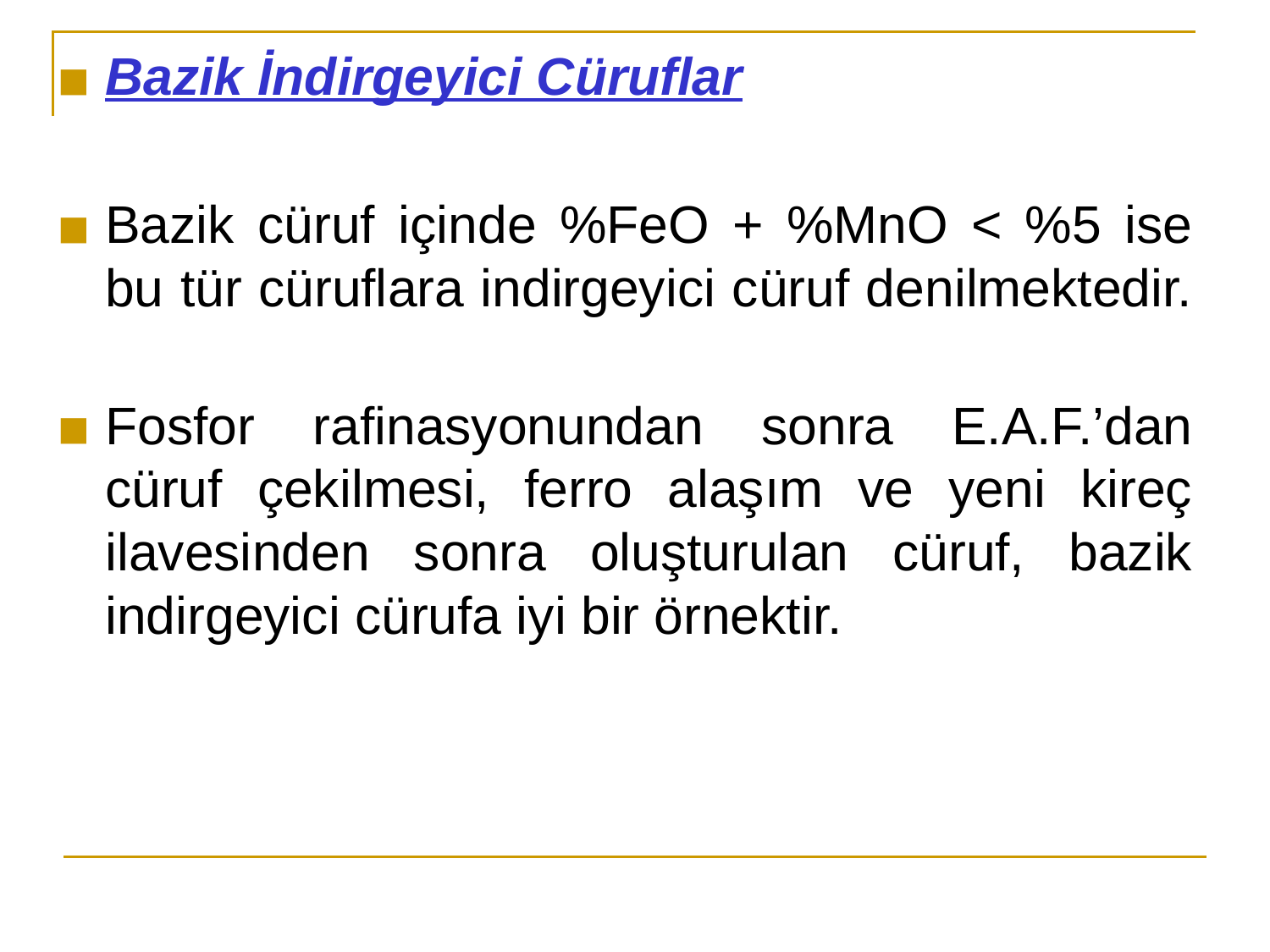

Bazik İndirgeyici Cüruflar

Bazik cüruf içinde %FeO + %MnO < %5 ise bu tür cüruflara indirgeyici cüruf denilmektedir.
Fosfor rafinasyonundan sonra E.A.F.’dan cüruf çekilmesi, ferro alaşım ve yeni kireç ilavesinden sonra oluşturulan cüruf, bazik indirgeyici cürufa iyi bir örnektir.